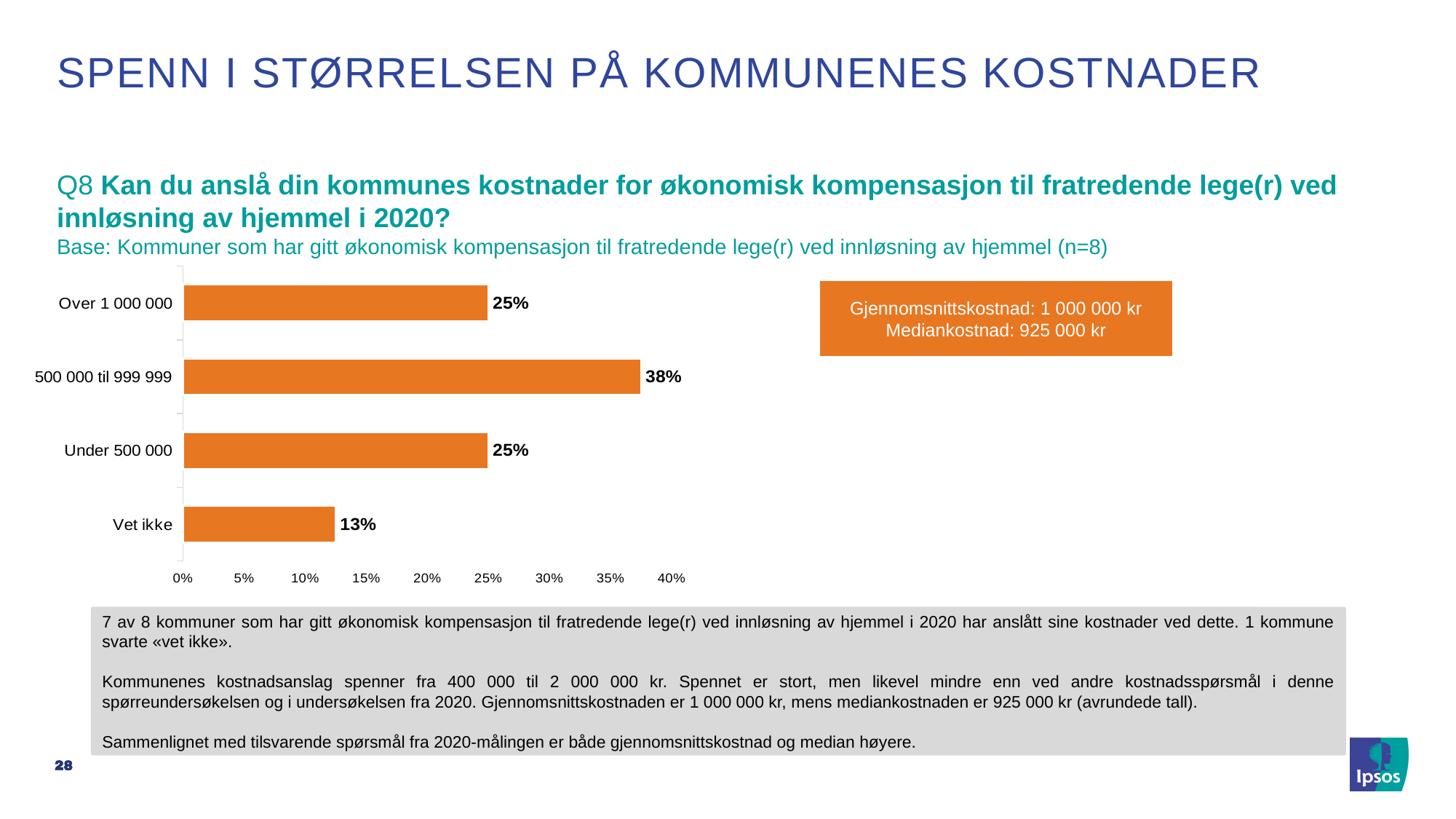

# SPENN I STØRRELSEN PÅ kommunenes kostnader
Q8 Kan du anslå din kommunes kostnader for økonomisk kompensasjon til fratredende lege(r) ved innløsning av hjemmel i 2020?
Base: Kommuner som har gitt økonomisk kompensasjon til fratredende lege(r) ved innløsning av hjemmel (n=8)

### Chart

| Category | 2020 (n=186) |
|---|---|
| Over 1 000 000 | 0.25 |
| 500 000 til 999 999 | 0.375 |
| Under 500 000 | 0.25 |
| Vet ikke | 0.125 |
Gjennomsnittskostnad: 1 000 000 kr
Mediankostnad: 925 000 kr

7 av 8 kommuner som har gitt økonomisk kompensasjon til fratredende lege(r) ved innløsning av hjemmel i 2020 har anslått sine kostnader ved dette. 1 kommune svarte «vet ikke».

Kommunenes kostnadsanslag spenner fra 400 000 til 2 000 000 kr. Spennet er stort, men likevel mindre enn ved andre kostnadsspørsmål i denne spørreundersøkelsen og i undersøkelsen fra 2020. Gjennomsnittskostnaden er 1 000 000 kr, mens mediankostnaden er 925 000 kr (avrundede tall).

Sammenlignet med tilsvarende spørsmål fra 2020-målingen er både gjennomsnittskostnad og median høyere.

28